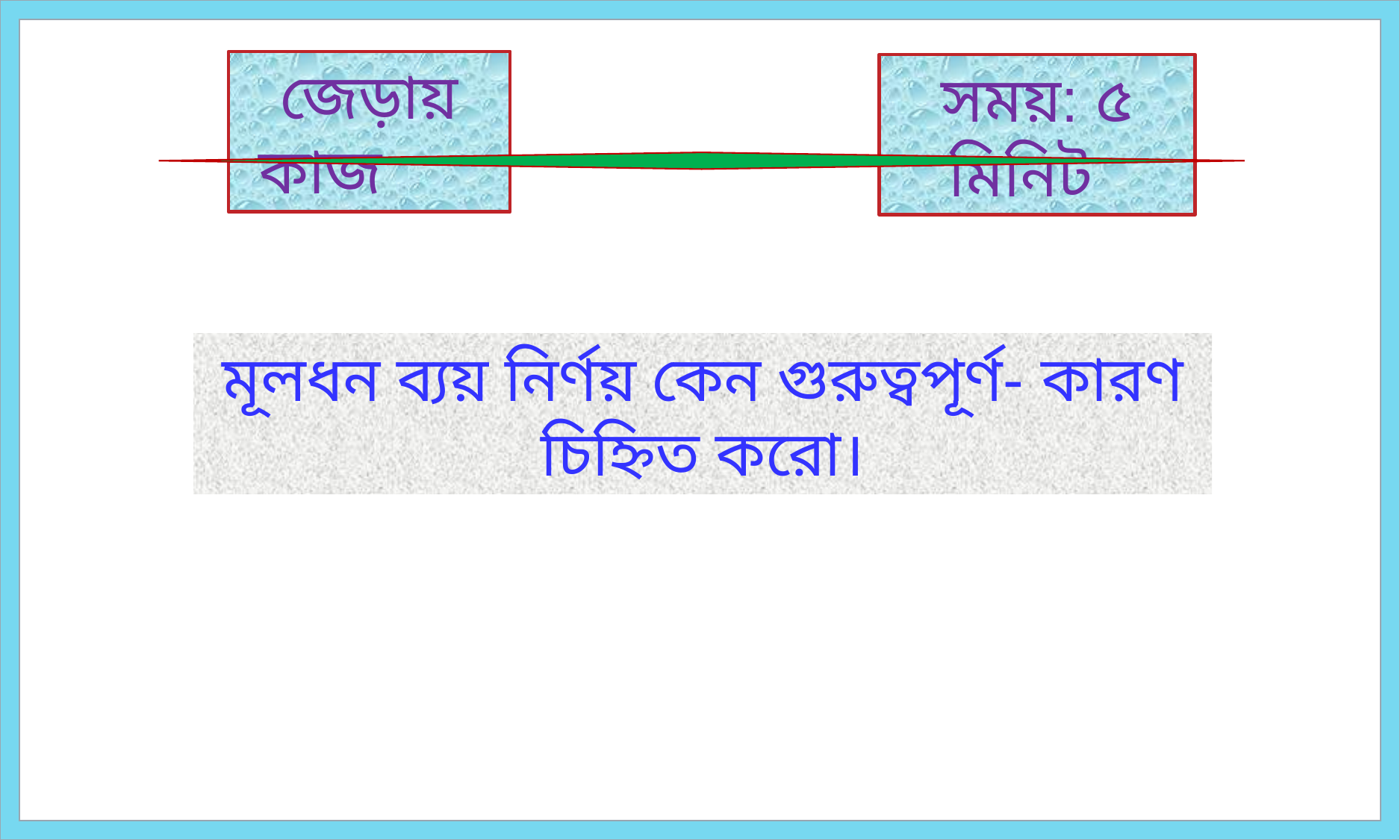

জেড়ায় কাজ
সময়: ৫ মিনিট

মূলধন ব্যয় নির্ণয় কেন গুরুত্বপূর্ণ- কারণ চিহ্নিত করো।